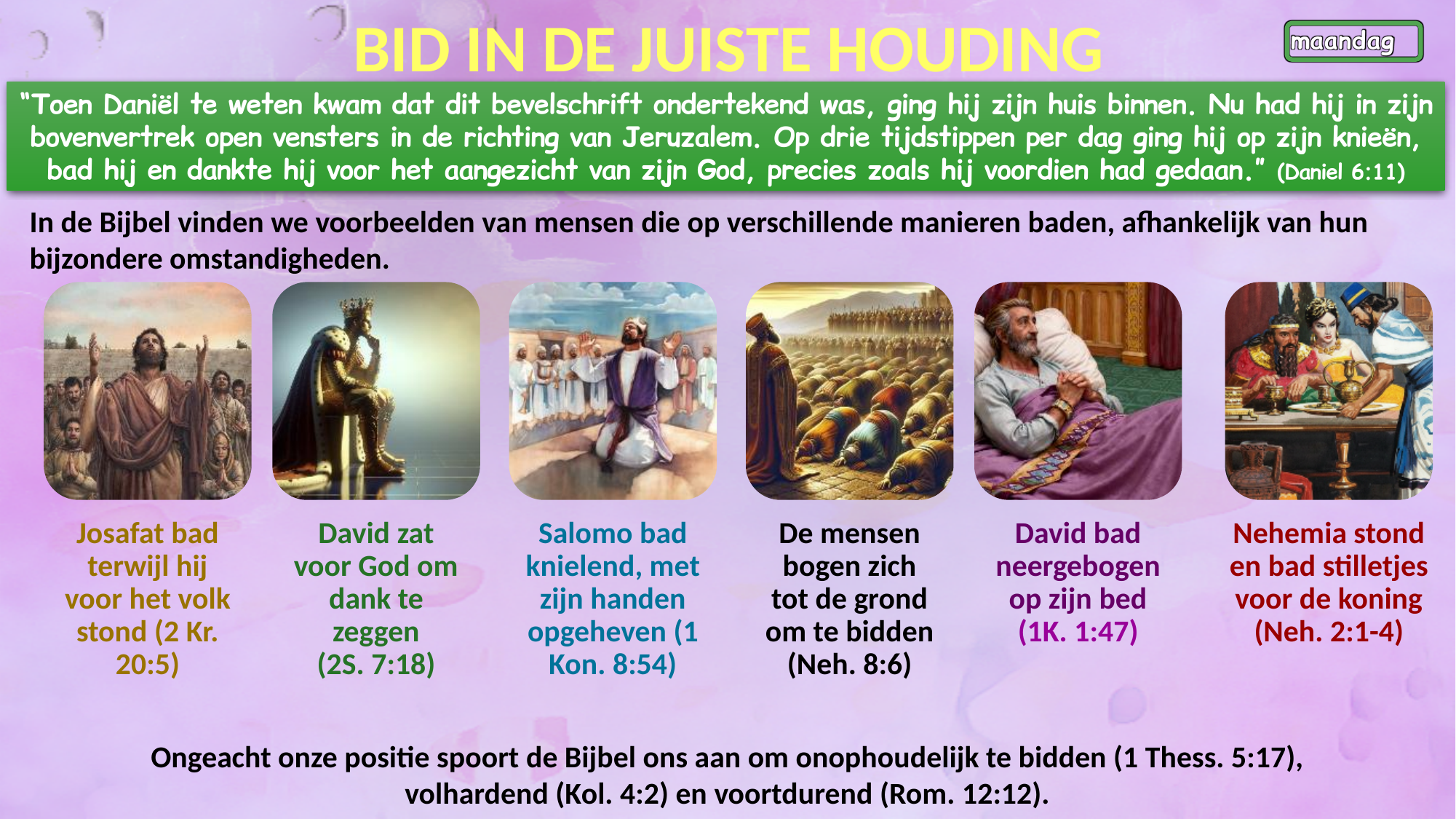

BID IN DE JUISTE HOUDING
maandag
“Toen Daniël te weten kwam dat dit bevelschrift ondertekend was, ging hij zijn huis binnen. Nu had hij in zijn bovenvertrek open vensters in de richting van Jeruzalem. Op drie tijdstippen per dag ging hij op zijn knieën, bad hij en dankte hij voor het aangezicht van zijn God, precies zoals hij voordien had gedaan.” (Daniel 6:11)
In de Bijbel vinden we voorbeelden van mensen die op verschillende manieren baden, afhankelijk van hun bijzondere omstandigheden.
Josafat bad terwijl hij voor het volk stond (2 Kr. 20:5)
David zat voor God om dank te zeggen
(2S. 7:18)
Salomo bad knielend, met zijn handen opgeheven (1 Kon. 8:54)
De mensen bogen zich tot de grond om te bidden (Neh. 8:6)
David bad neergebogen op zijn bed (1K. 1:47)
Nehemia stond en bad stilletjes voor de koning
(Neh. 2:1-4)
Ongeacht onze positie spoort de Bijbel ons aan om onophoudelijk te bidden (1 Thess. 5:17), volhardend (Kol. 4:2) en voortdurend (Rom. 12:12).